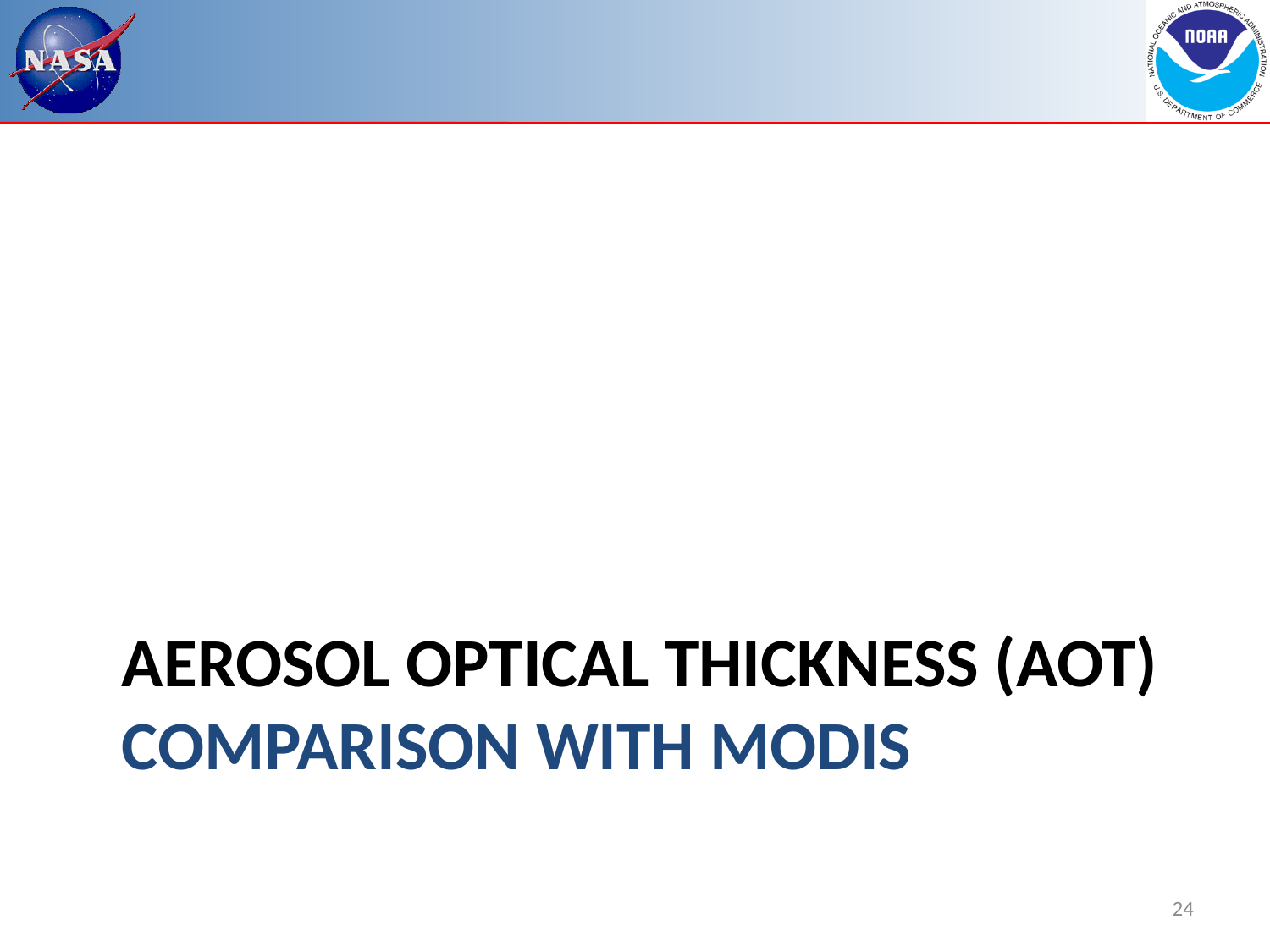

# Aerosol Optical Thickness (AOT) Comparison with MODIS
24